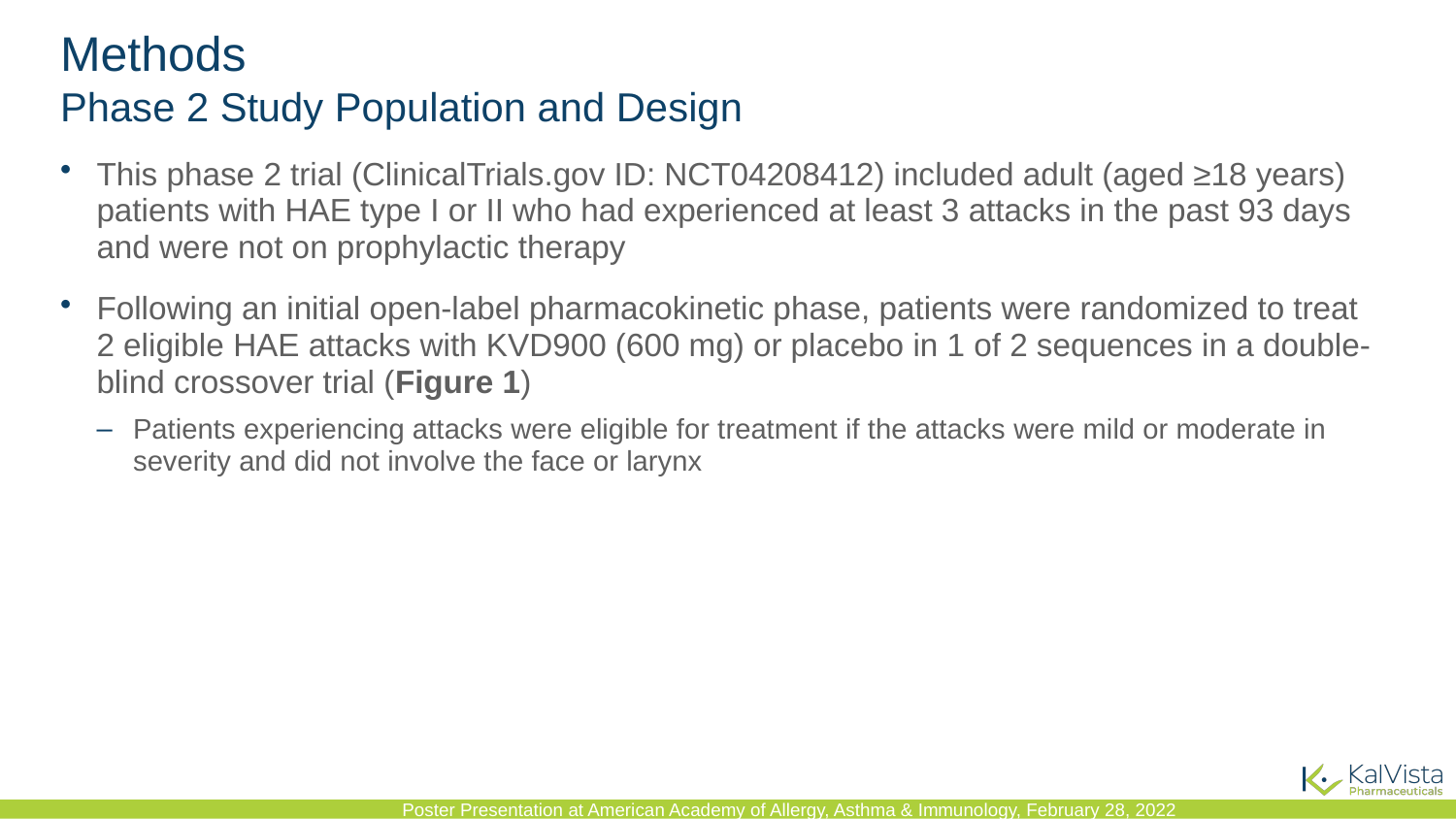

# Methods Phase 2 Study Population and Design
This phase 2 trial (ClinicalTrials.gov ID: NCT04208412) included adult (aged ≥18 years) patients with HAE type I or II who had experienced at least 3 attacks in the past 93 days and were not on prophylactic therapy
Following an initial open-label pharmacokinetic phase, patients were randomized to treat
2 eligible HAE attacks with KVD900 (600 mg) or placebo in 1 of 2 sequences in a double-blind crossover trial (Figure 1)
Patients experiencing attacks were eligible for treatment if the attacks were mild or moderate in severity and did not involve the face or larynx

Poster Presentation at American Academy of Allergy, Asthma & Immunology, February 28, 2022